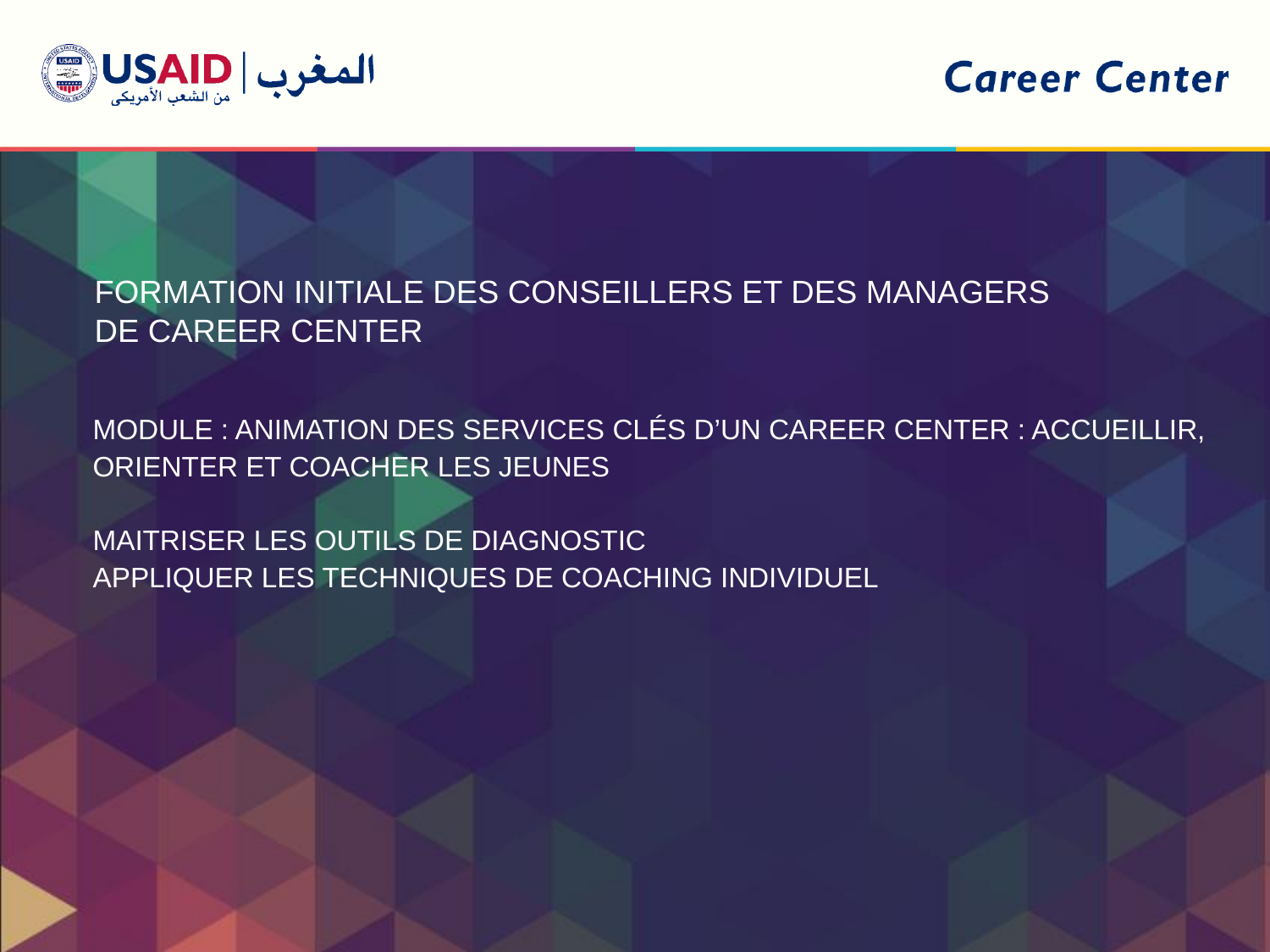

FORMATION INITIALE DES CONSEILLERS ET DES MANAGERS DE CAREER CENTER
Module : Animation des services clés d’un Career Center : Accueillir, orienter et coacher les jeunes

Maitriser les outils de diagnostic
Appliquer les techniques de coaching individuel